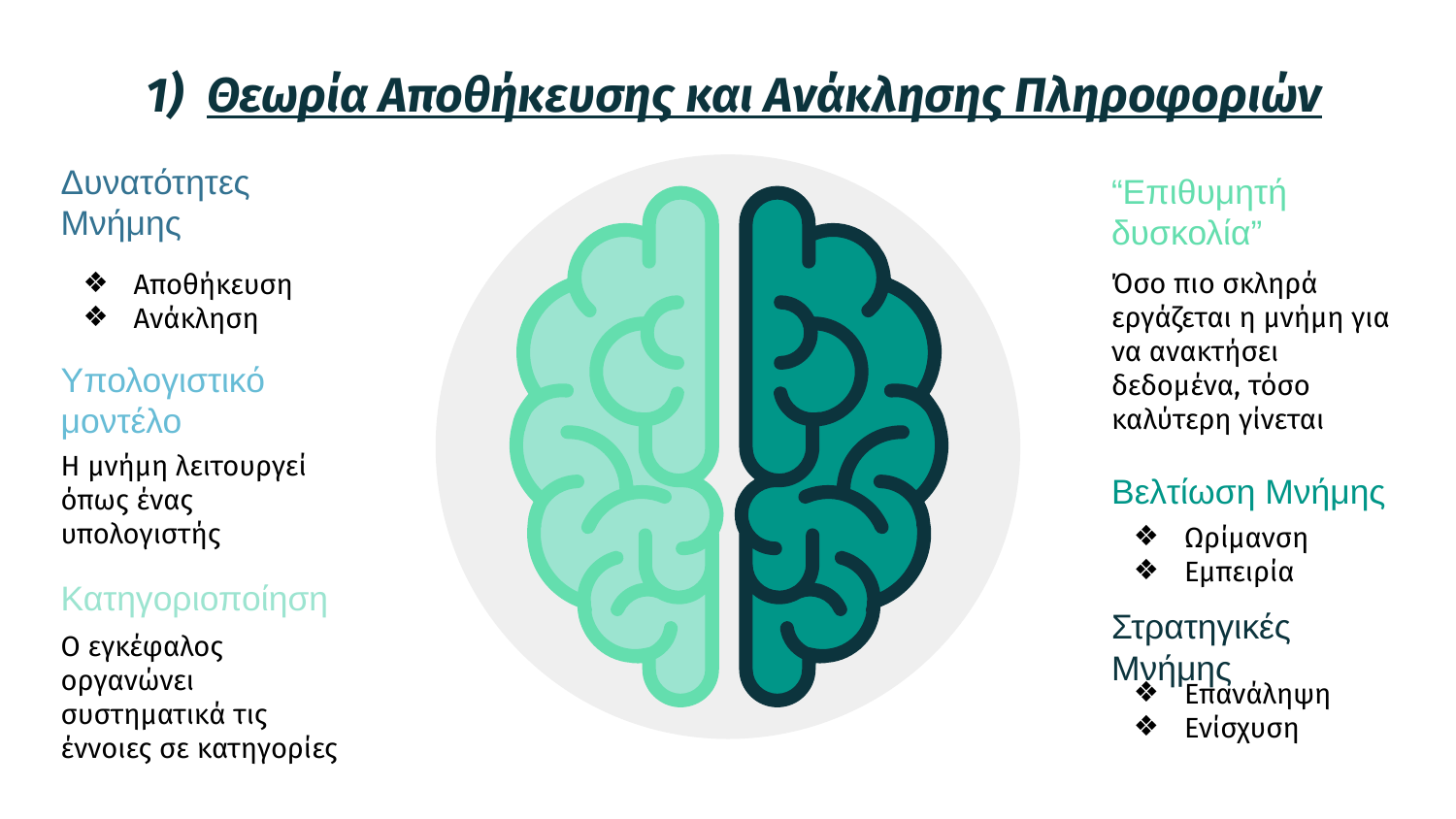

# Θεωρία Αποθήκευσης και Ανάκλησης Πληροφοριών
Mercury
Planet Mercury is the closest object to the Sun

Δυνατότητες Μνήμης
“Επιθυμητή δυσκολία”
Αποθήκευση
Ανάκληση
Mars
Όσο πιο σκληρά εργάζεται η μνήμη για να ανακτήσει δεδομένα, τόσο καλύτερη γίνεται

Despite being red,
Mars is a cold place
Υπολογιστικό μοντέλο
Η μνήμη λειτουργεί όπως ένας υπολογιστής
Βελτίωση Μνήμης
Jupiter
Ωρίμανση
Εμπειρία
Jupiter is a gas giant
and the biggest planet
Κατηγοριοποίηση
Στρατηγικές Μνήμης
Ο εγκέφαλος οργανώνει συστηματικά τις έννοιες σε κατηγορίες
Επανάληψη
Ενίσχυση